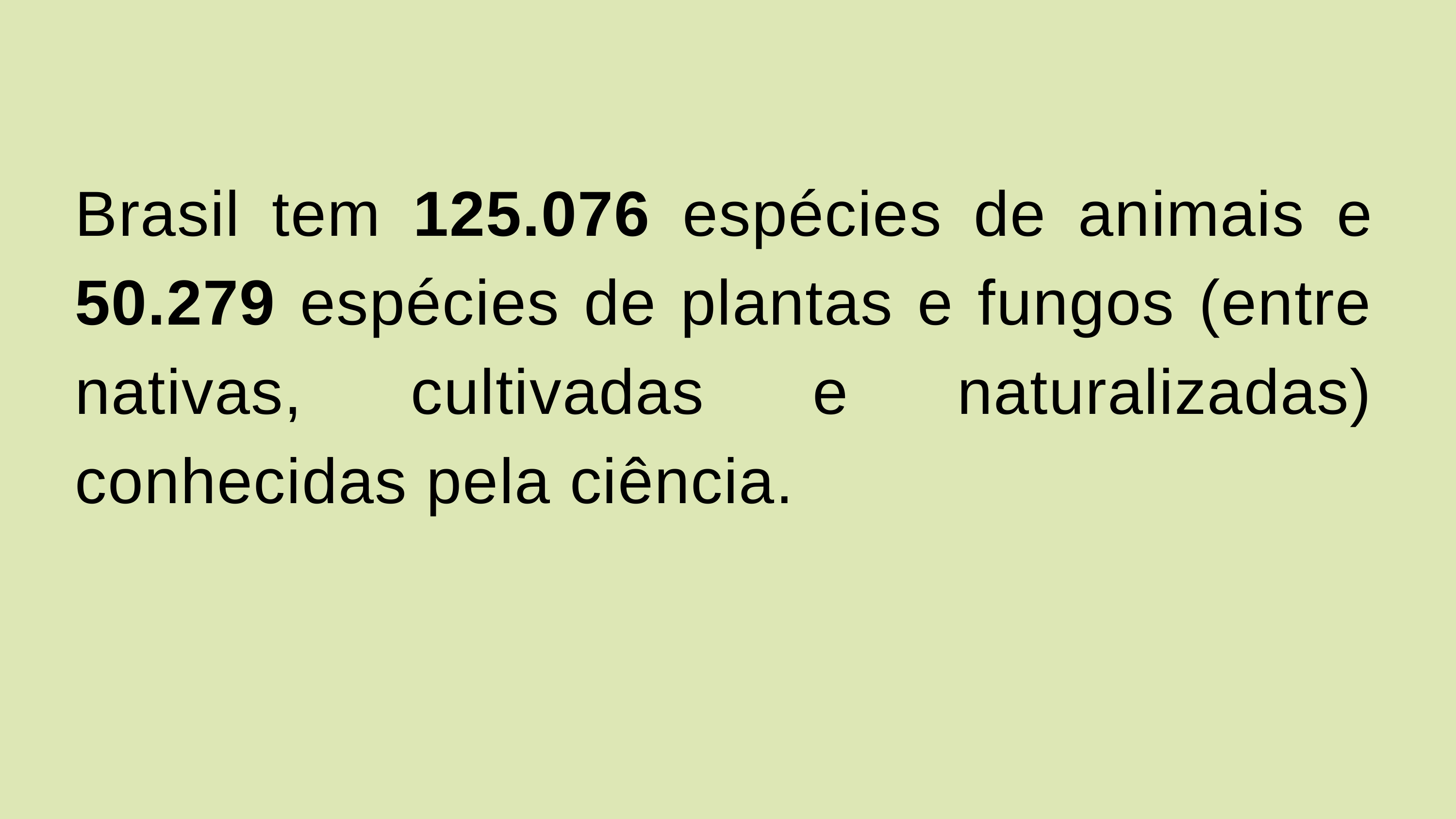

Brasil tem 125.076 espécies de animais e 50.279 espécies de plantas e fungos (entre nativas, cultivadas e naturalizadas) conhecidas pela ciência.